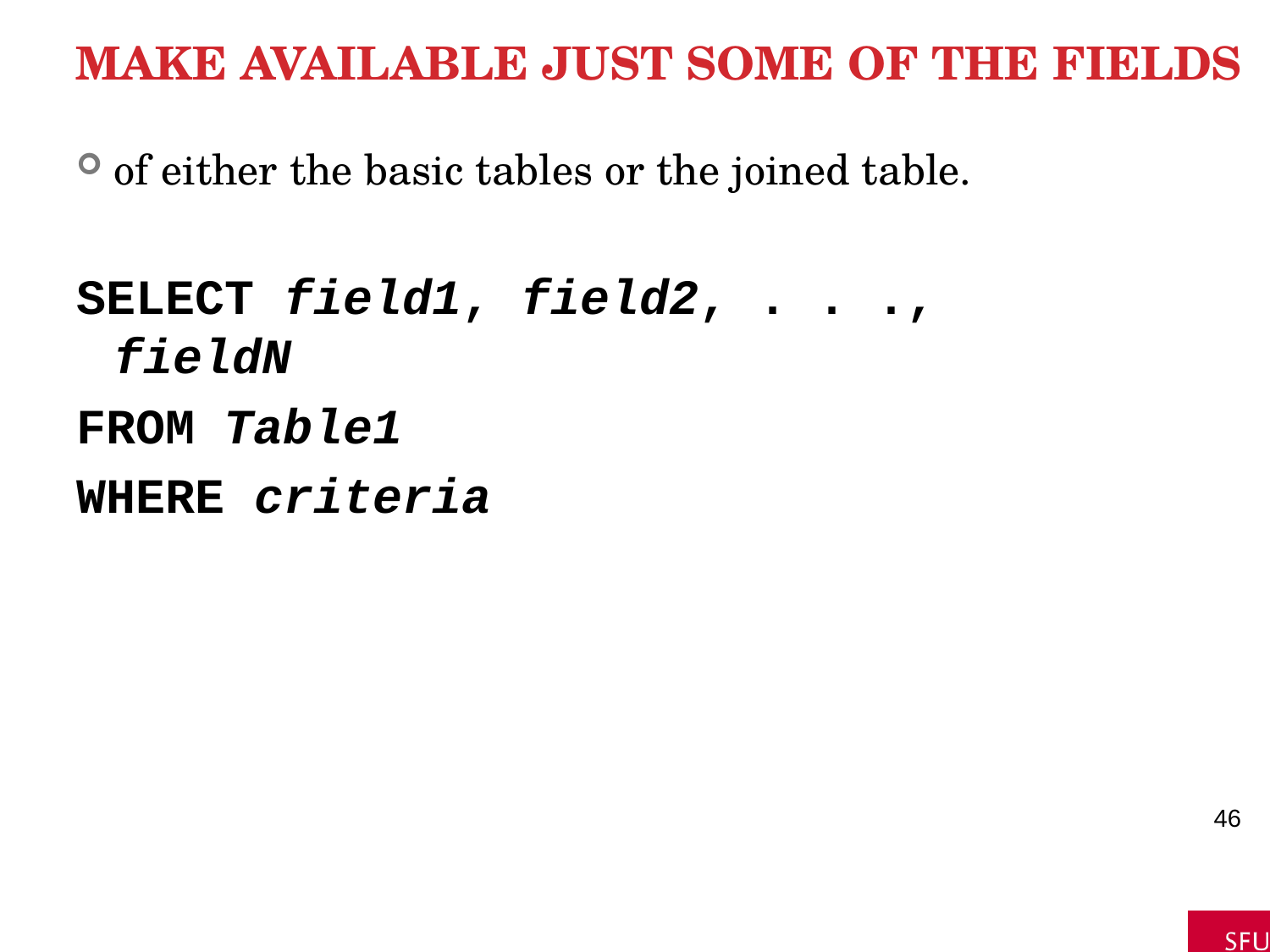

# Make available just some of the fields
of either the basic tables or the joined table.

SELECT field1, field2, . . ., fieldN
FROM Table1
WHERE criteria
46